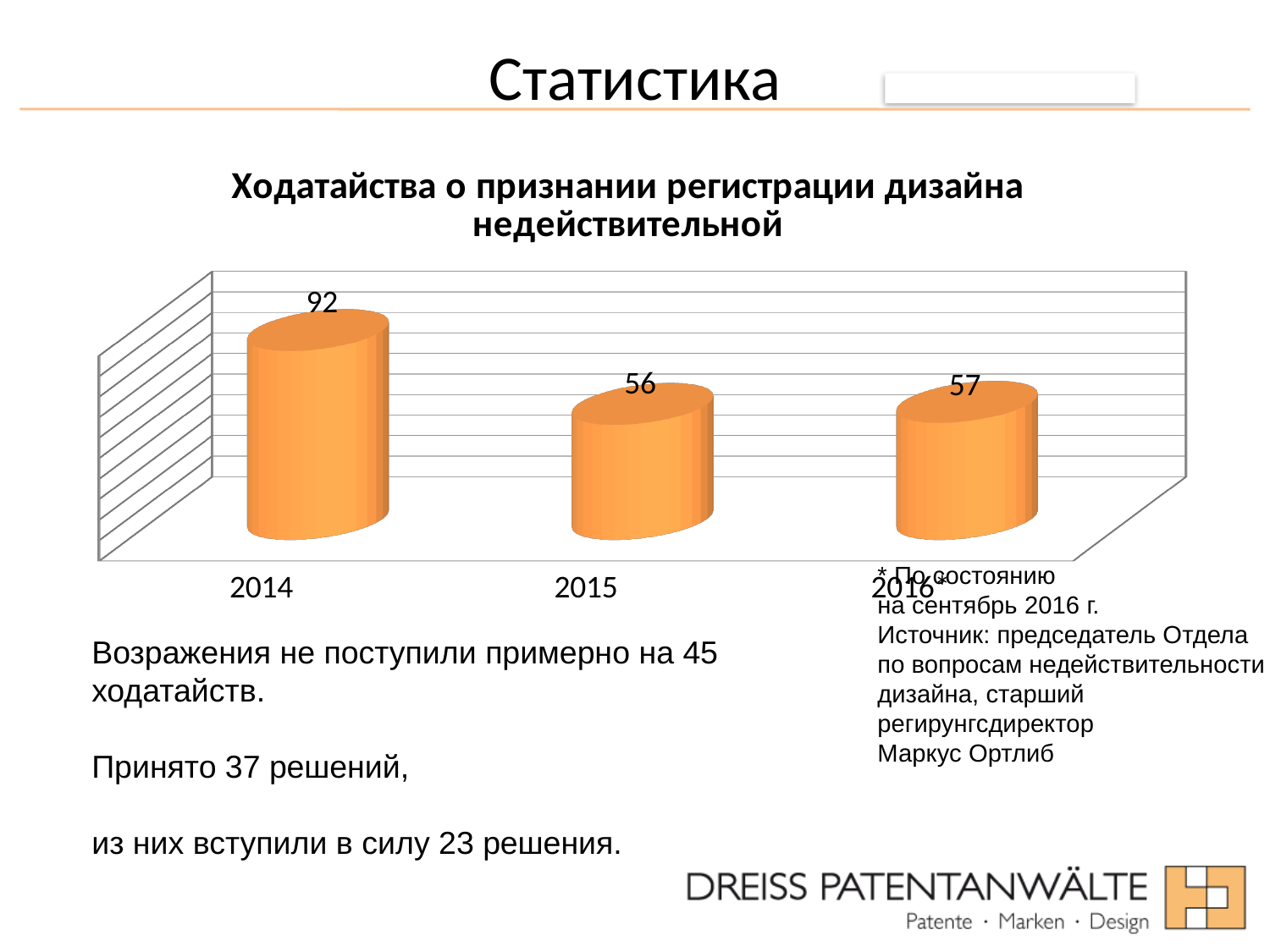

# Статистика

[unsupported chart]

* По состоянию
на сентябрь 2016 г.
Источник: председатель Отдела по вопросам недействительности дизайна, старший регирунгсдиректор
Маркус Ортлиб
Возражения не поступили примерно на 45 ходатайств.

Принято 37 решений,

из них вступили в силу 23 решения.